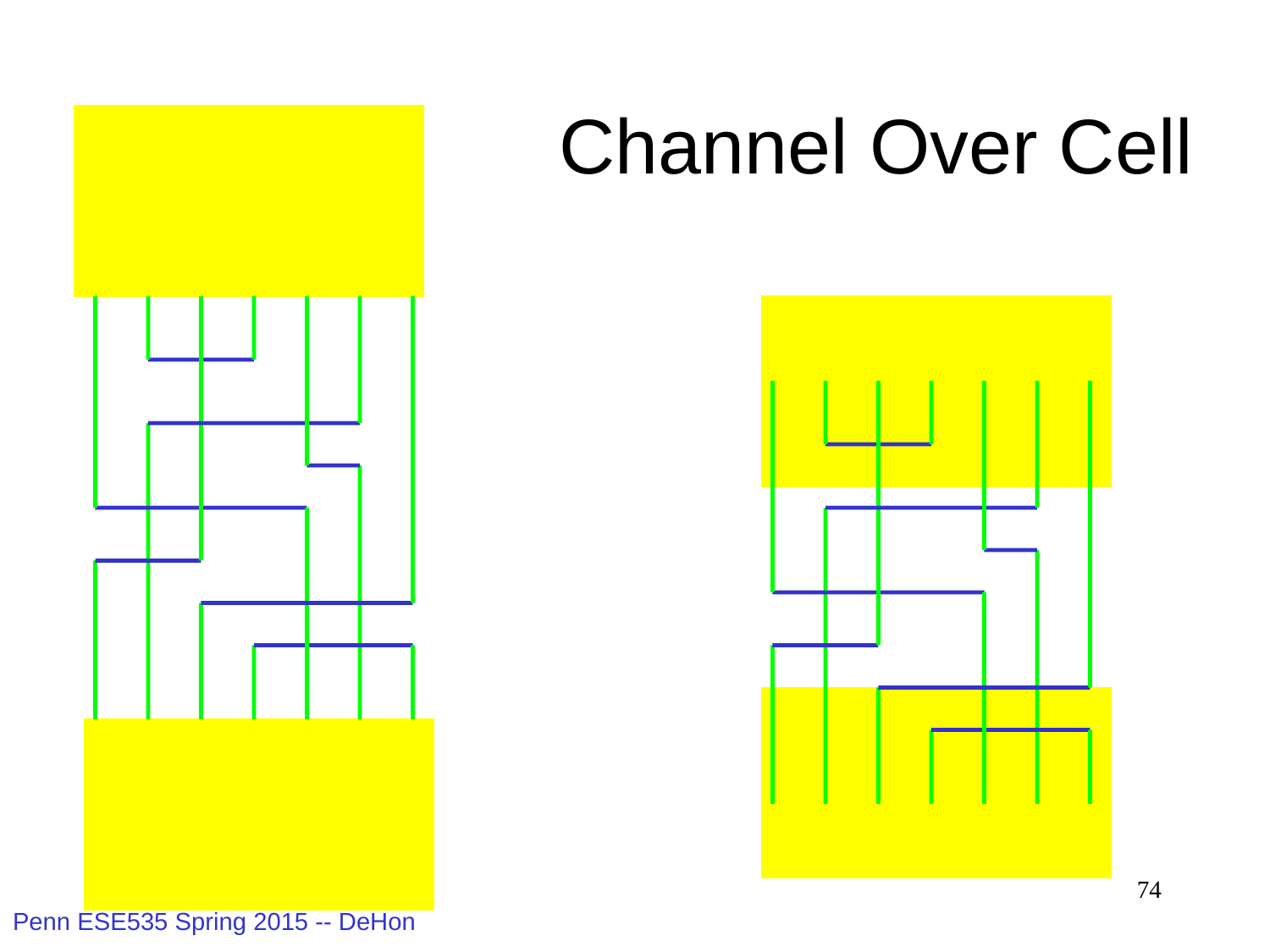

# Channel Over Cell

74
Penn ESE535 Spring 2015 -- DeHon